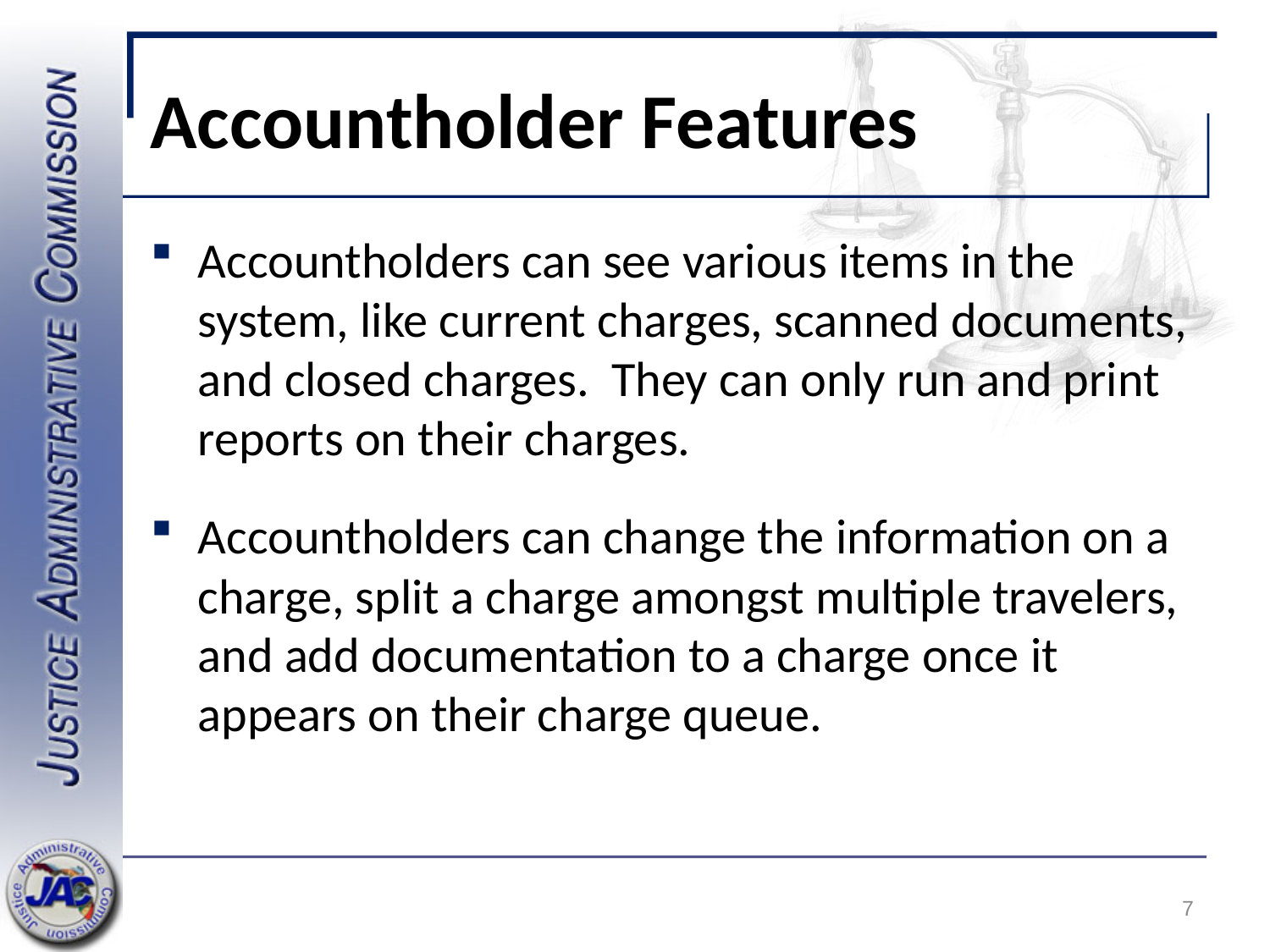

# Accountholder Features
Accountholders can see various items in the system, like current charges, scanned documents, and closed charges.  They can only run and print reports on their charges.

Accountholders can change the information on a charge, split a charge amongst multiple travelers, and add documentation to a charge once it appears on their charge queue.
7